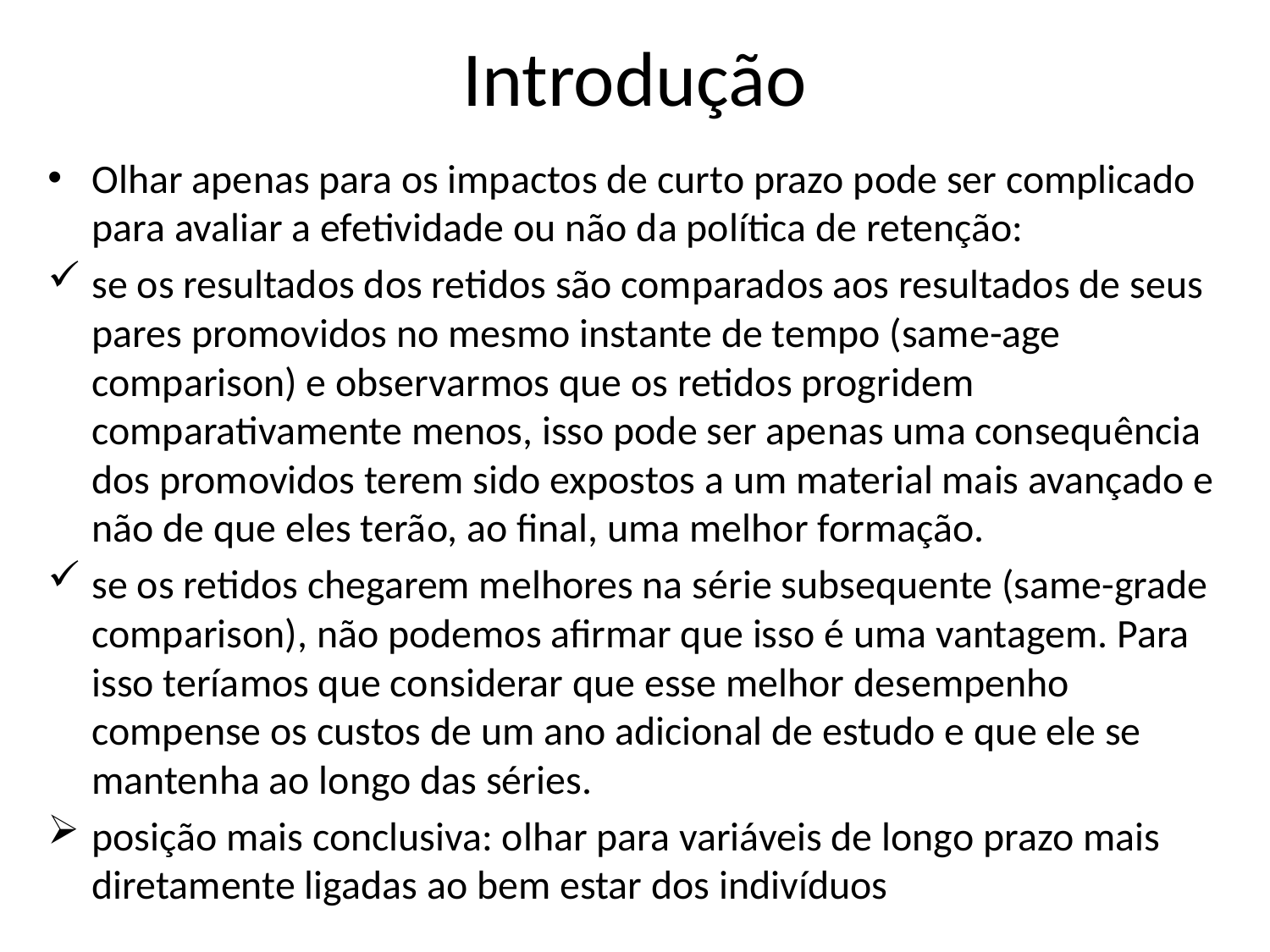

# Introdução
Olhar apenas para os impactos de curto prazo pode ser complicado para avaliar a efetividade ou não da política de retenção:
se os resultados dos retidos são comparados aos resultados de seus pares promovidos no mesmo instante de tempo (same-age comparison) e observarmos que os retidos progridem comparativamente menos, isso pode ser apenas uma consequência dos promovidos terem sido expostos a um material mais avançado e não de que eles terão, ao final, uma melhor formação.
se os retidos chegarem melhores na série subsequente (same-grade comparison), não podemos afirmar que isso é uma vantagem. Para isso teríamos que considerar que esse melhor desempenho compense os custos de um ano adicional de estudo e que ele se mantenha ao longo das séries.
posição mais conclusiva: olhar para variáveis de longo prazo mais diretamente ligadas ao bem estar dos indivíduos